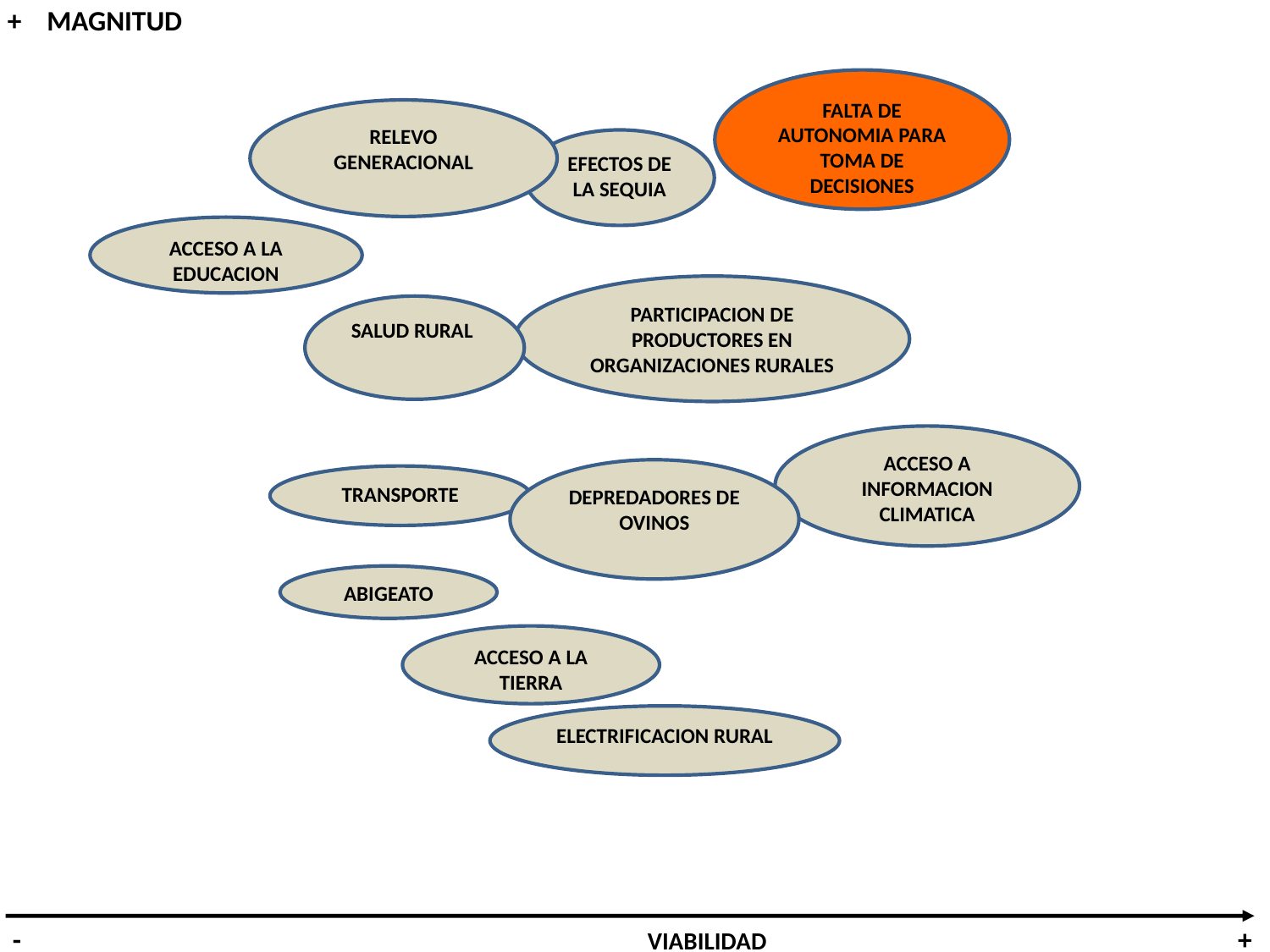

+    MAGNITUD
FALTA DE AUTONOMIA PARA TOMA DE DECISIONES
RELEVO GENERACIONAL
EFECTOS DE LA SEQUIA
ACCESO A LA EDUCACION
PARTICIPACION DE PRODUCTORES EN ORGANIZACIONES RURALES
SALUD RURAL
ACCESO A INFORMACION CLIMATICA
DEPREDADORES DE OVINOS
TRANSPORTE
ABIGEATO
ACCESO A LA TIERRA
ELECTRIFICACION RURAL
-					VIABILIDAD				             +